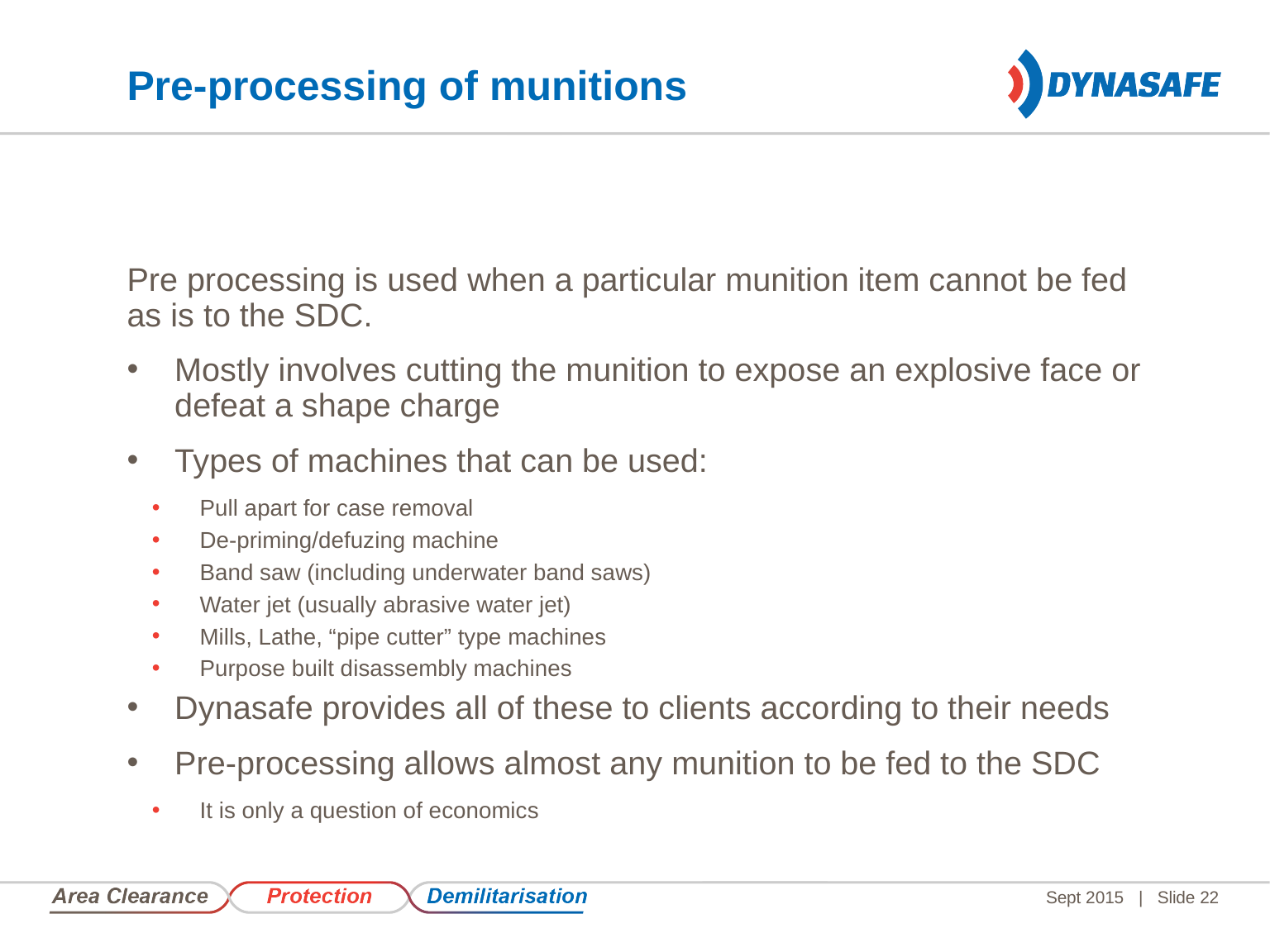

# Pre-processing of munitions
Pre processing is used when a particular munition item cannot be fed as is to the SDC.
Mostly involves cutting the munition to expose an explosive face or defeat a shape charge
Types of machines that can be used:
Pull apart for case removal
De-priming/defuzing machine
Band saw (including underwater band saws)
Water jet (usually abrasive water jet)
Mills, Lathe, “pipe cutter” type machines
Purpose built disassembly machines
Dynasafe provides all of these to clients according to their needs
Pre-processing allows almost any munition to be fed to the SDC
It is only a question of economics

Sept 2015
|   Slide 22